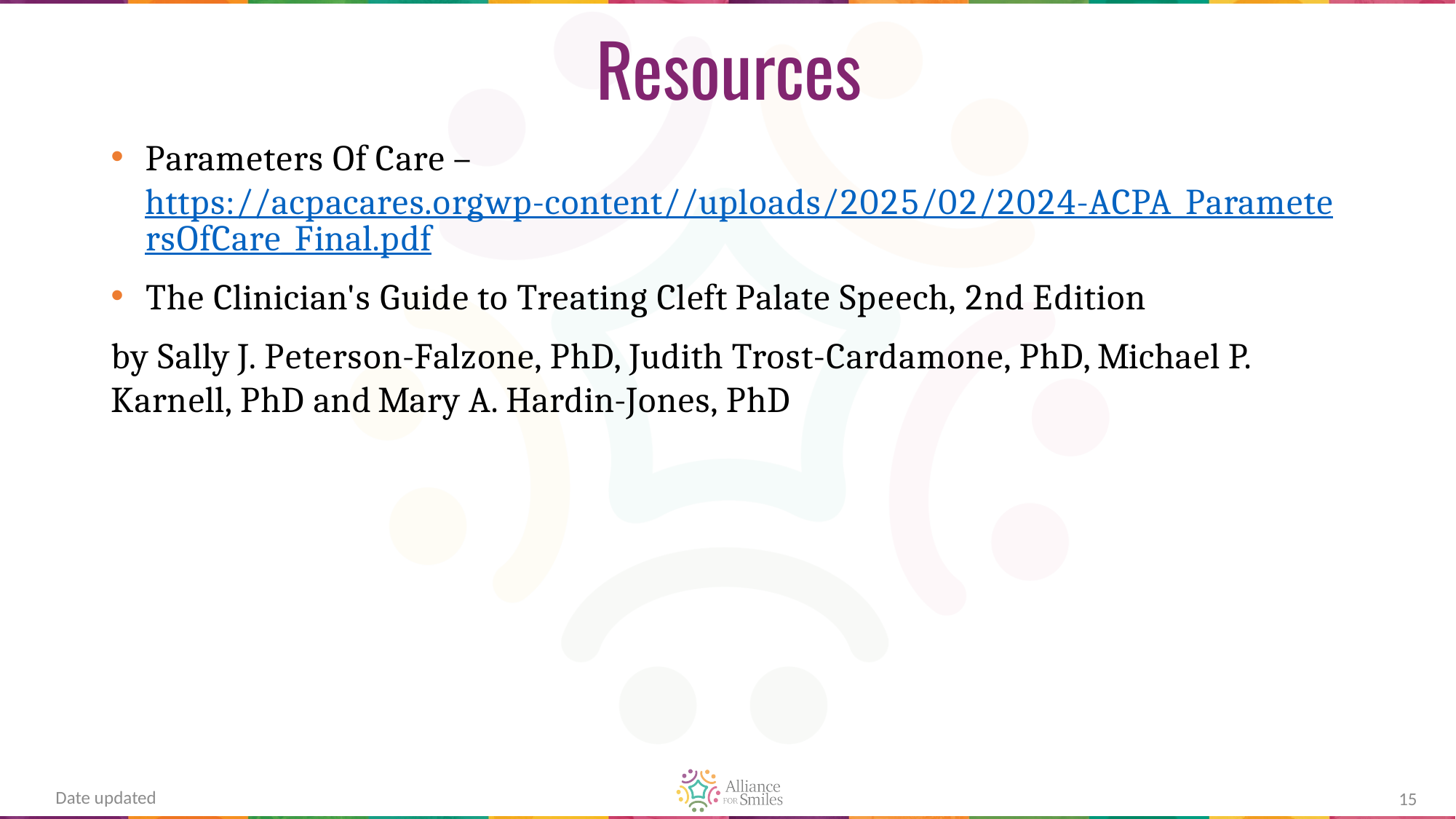

# Resources
Parameters Of Care – https://acpacares.orgwp-content//uploads/2025/02/2024-ACPA_ParametersOfCare_Final.pdf
The Clinician's Guide to Treating Cleft Palate Speech, 2nd Edition
by Sally J. Peterson-Falzone, PhD, Judith Trost-Cardamone, PhD, Michael P. Karnell, PhD and Mary A. Hardin-Jones, PhD

Date updated
15